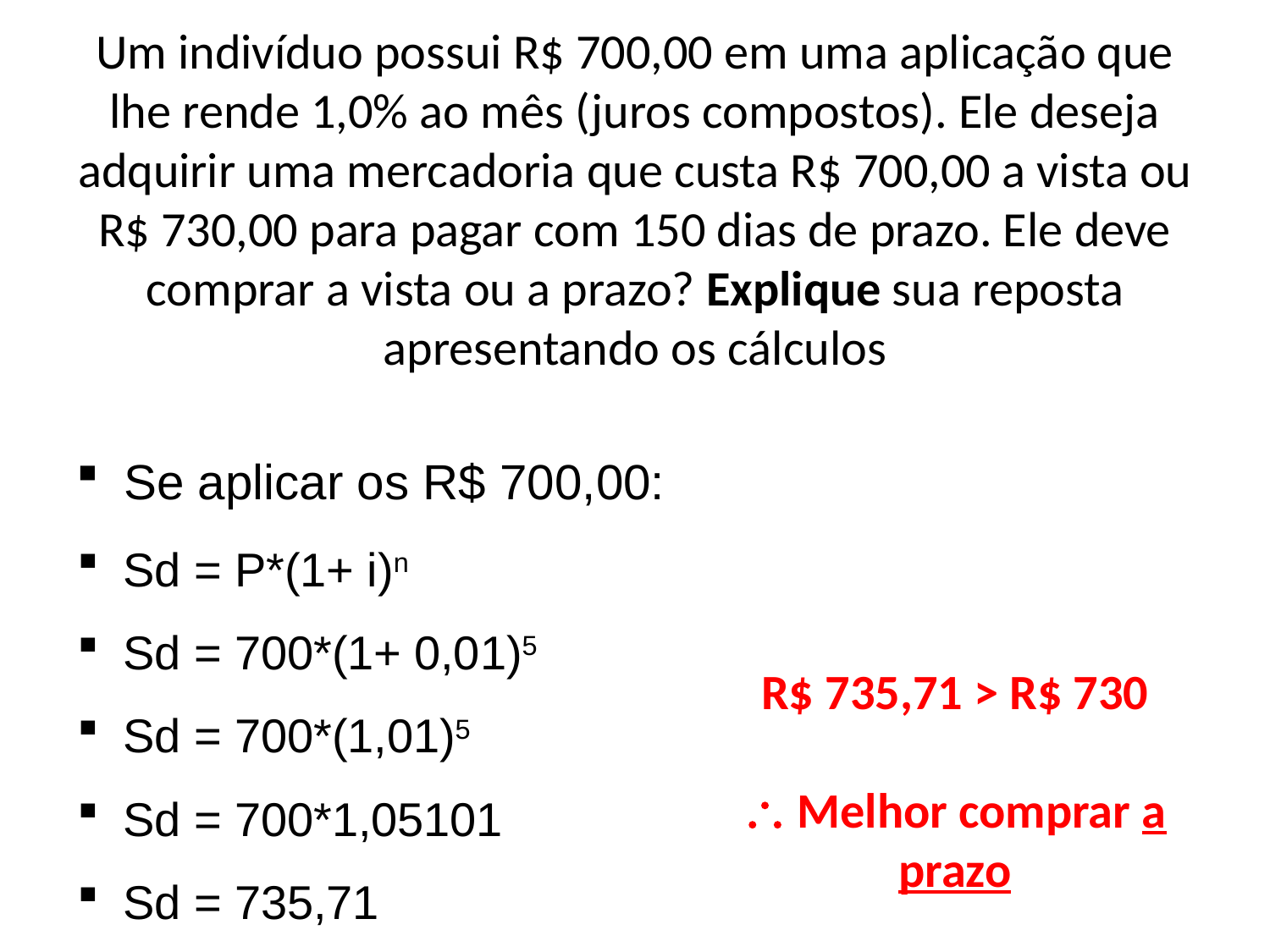

# Um indivíduo possui R$ 700,00 em uma aplicação que lhe rende 1,0% ao mês (juros compostos). Ele deseja adquirir uma mercadoria que custa R$ 700,00 a vista ou R$ 730,00 para pagar com 150 dias de prazo. Ele deve comprar a vista ou a prazo? Explique sua reposta apresentando os cálculos
Se aplicar os R$ 700,00:
Sd = P*(1+ i)n
Sd = 700*(1+ 0,01)5
Sd = 700*(1,01)5
Sd = 700*1,05101
Sd = 735,71

R$ 735,71 > R$ 730

∴ Melhor comprar a prazo